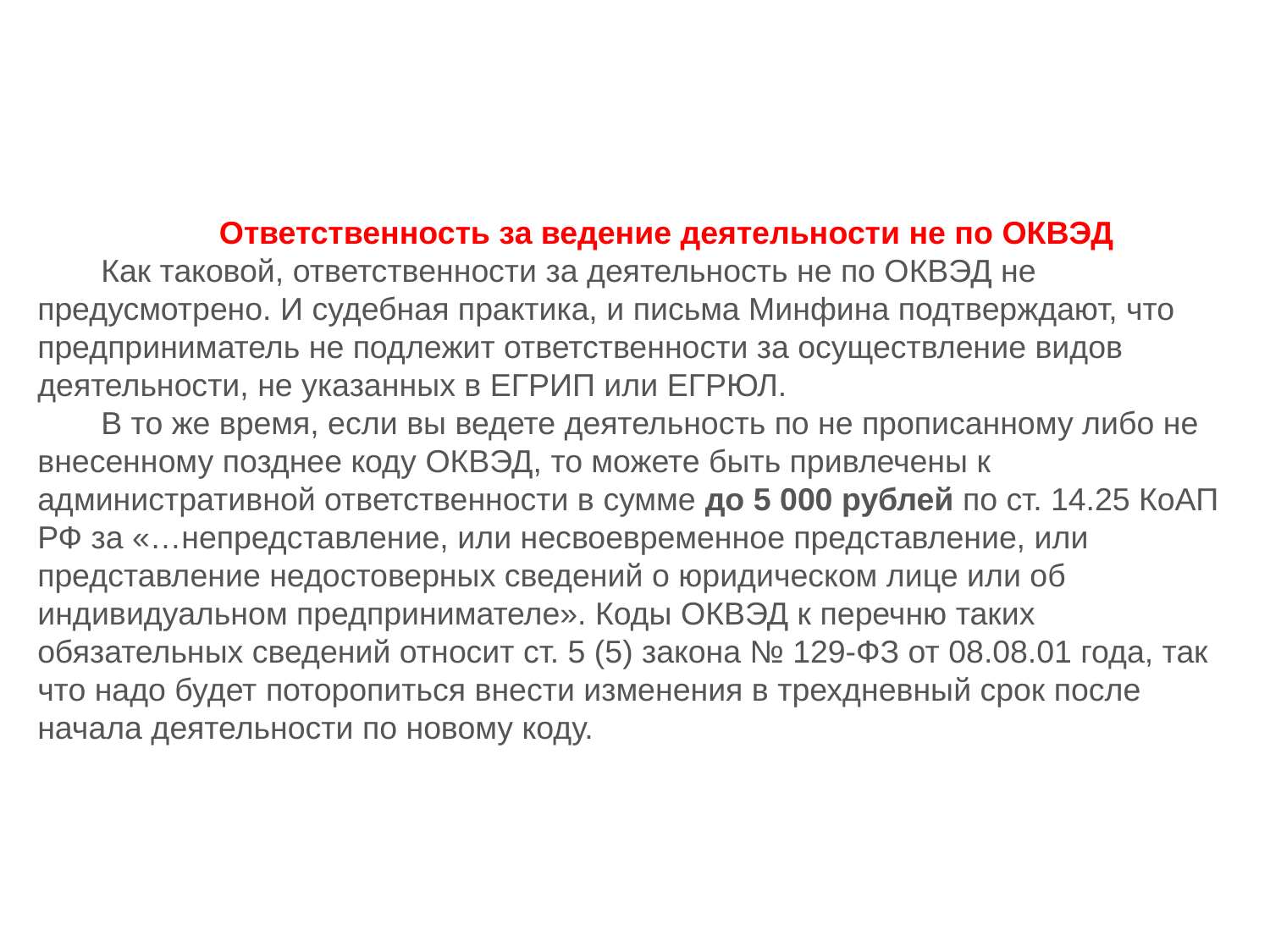

Ответственность за ведение деятельности не по ОКВЭД
Как таковой, ответственности за деятельность не по ОКВЭД не предусмотрено. И судебная практика, и письма Минфина подтверждают, что предприниматель не подлежит ответственности за осуществление видов деятельности, не указанных в ЕГРИП или ЕГРЮЛ.
В то же время, если вы ведете деятельность по не прописанному либо не внесенному позднее коду ОКВЭД, то можете быть привлечены к административной ответственности в сумме до 5 000 рублей по ст. 14.25 КоАП РФ за «…непредставление, или несвоевременное представление, или представление недостоверных сведений о юридическом лице или об индивидуальном предпринимателе». Коды ОКВЭД к перечню таких обязательных сведений относит ст. 5 (5) закона № 129-ФЗ от 08.08.01 года, так что надо будет поторопиться внести изменения в трехдневный срок после начала деятельности по новому коду.